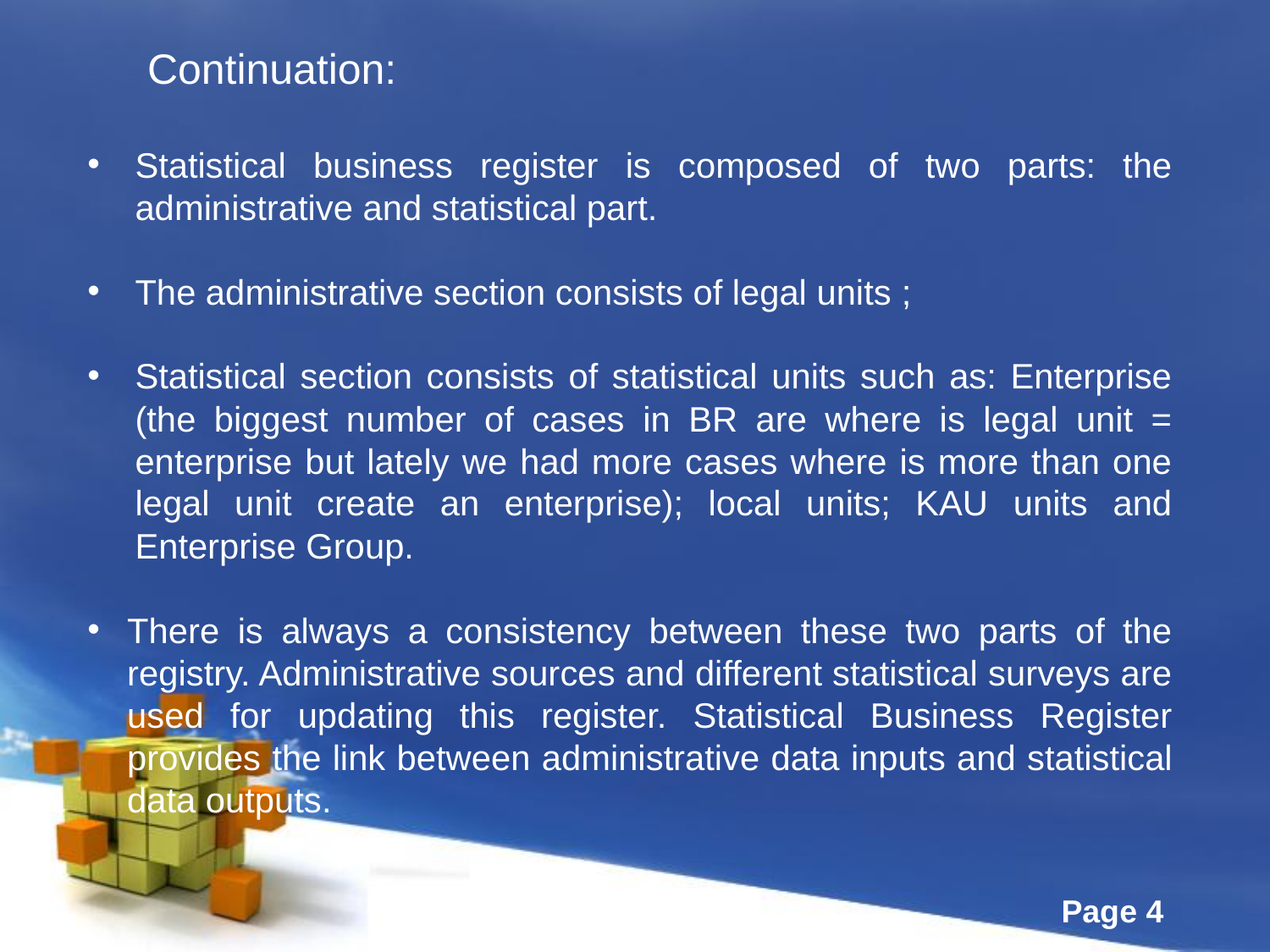

Continuation:
Statistical business register is composed of two parts: the administrative and statistical part.

The administrative section consists of legal units ;

Statistical section consists of statistical units such as: Enterprise (the biggest number of cases in BR are where is legal unit = enterprise but lately we had more cases where is more than one legal unit create an enterprise); local units; KAU units and Enterprise Group.

There is always a consistency between these two parts of the registry. Administrative sources and different statistical surveys are used for updating this register. Statistical Business Register provides the link between administrative data inputs and statistical data outputs.